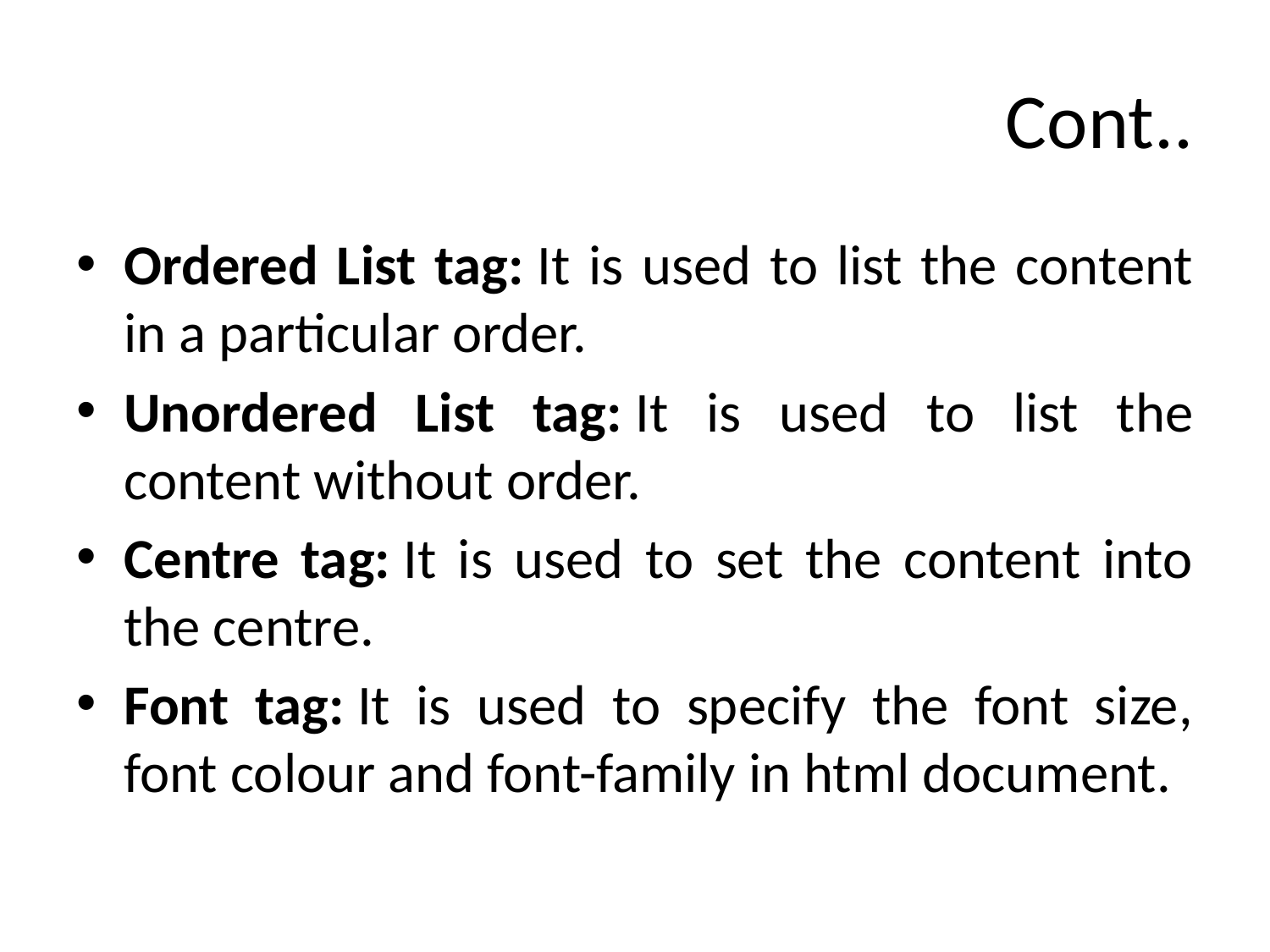

# Cont..
Ordered List tag: It is used to list the content in a particular order.
Unordered List tag: It is used to list the content without order.
Centre tag: It is used to set the content into the centre.
Font tag: It is used to specify the font size, font colour and font-family in html document.